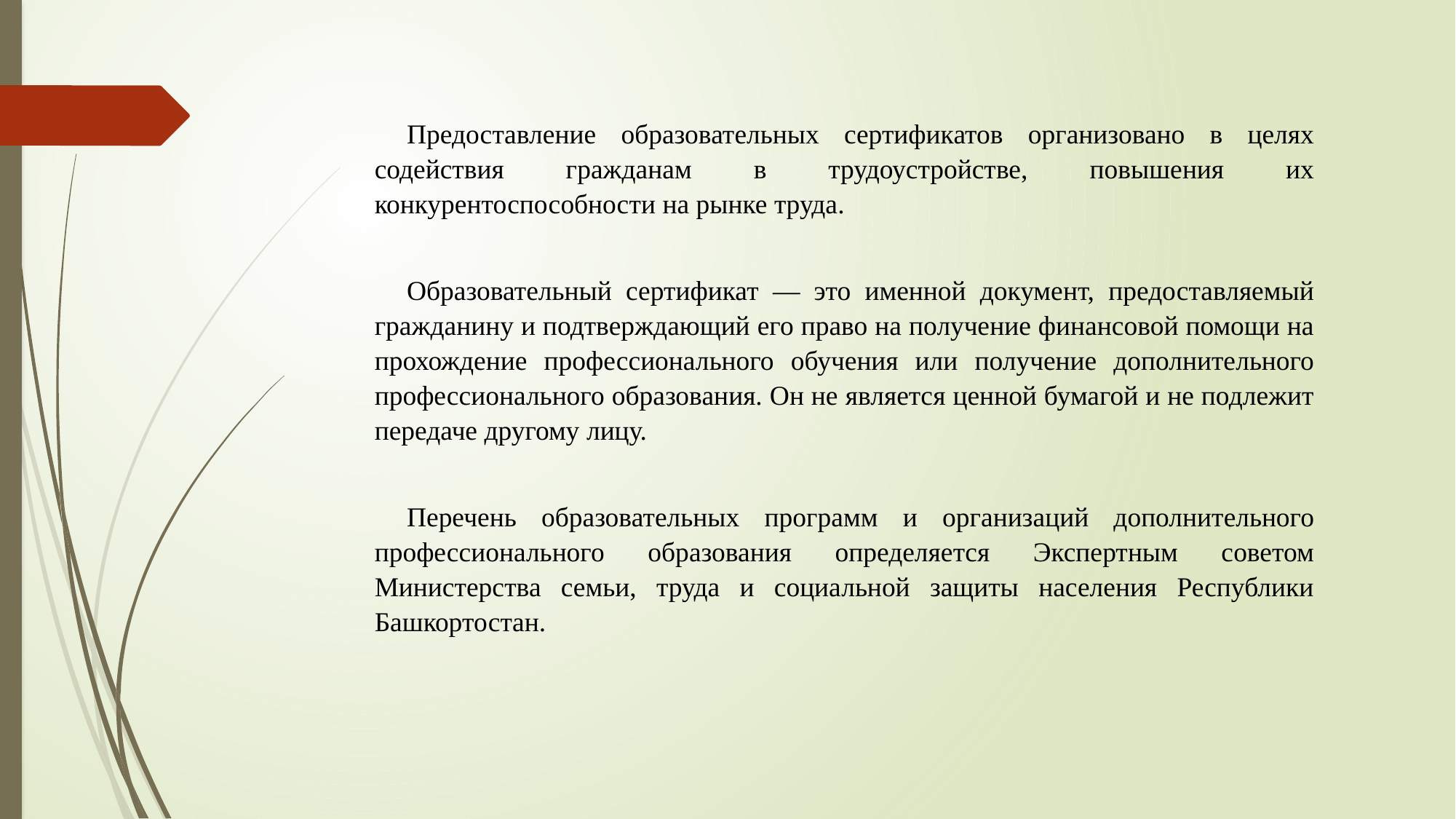

Предоставление образовательных сертификатов организовано в целях содействия гражданам в трудоустройстве, повышения их конкурентоспособности на рынке труда.

Образовательный сертификат — это именной документ, предоставляемый гражданину и подтверждающий его право на получение финансовой помощи на прохождение профессионального обучения или получение дополнительного профессионального образования. Он не является ценной бумагой и не подлежит передаче другому лицу.

Перечень образовательных программ и организаций дополнительного профессионального образования определяется Экспертным советом Министерства семьи, труда и социальной защиты населения Республики Башкортостан.